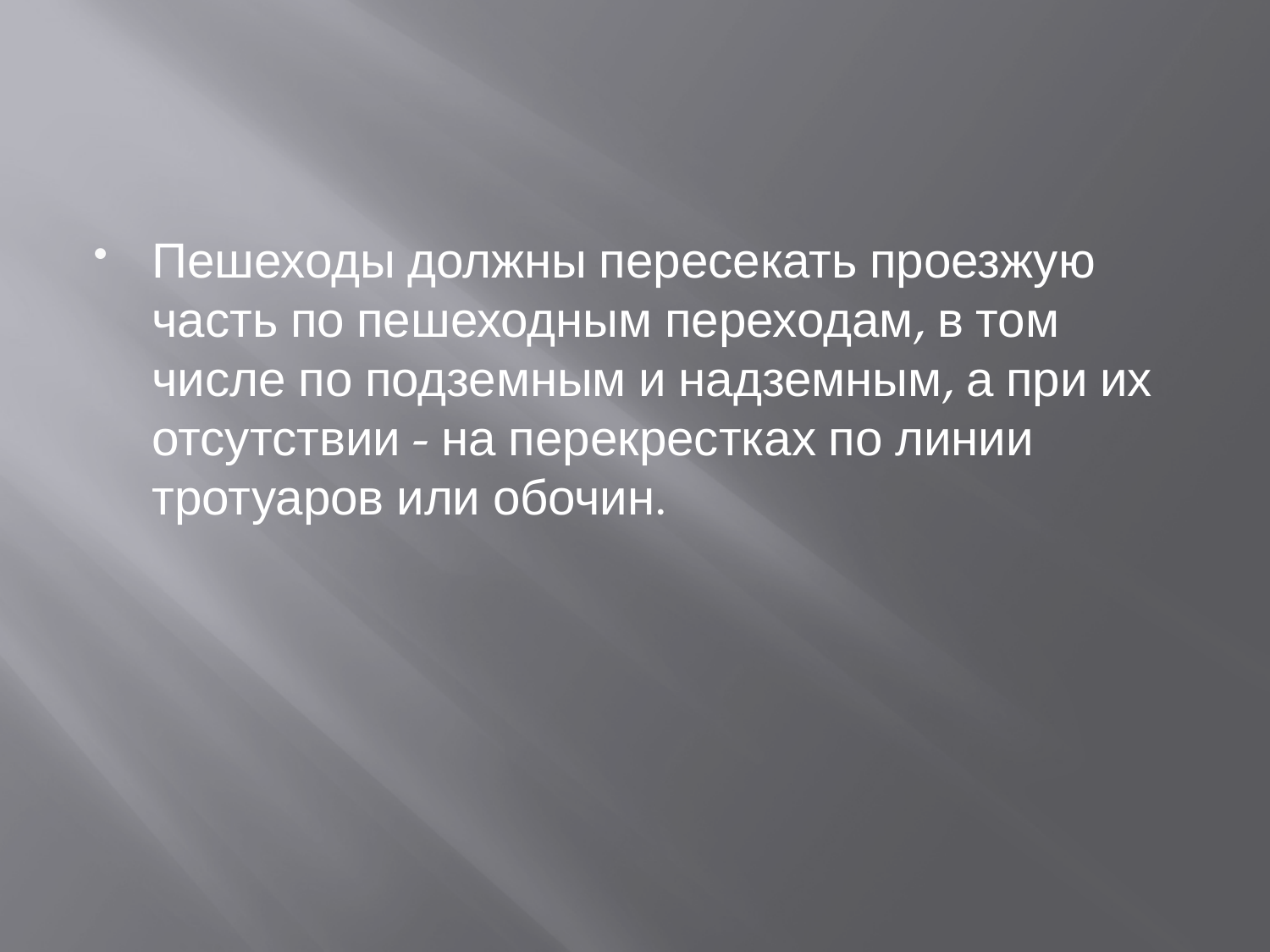

#
Пешеходы должны пересекать проезжую часть по пешеходным переходам, в том числе по подземным и надземным, а при их отсутствии - на перекрестках по линии тротуаров или обочин.